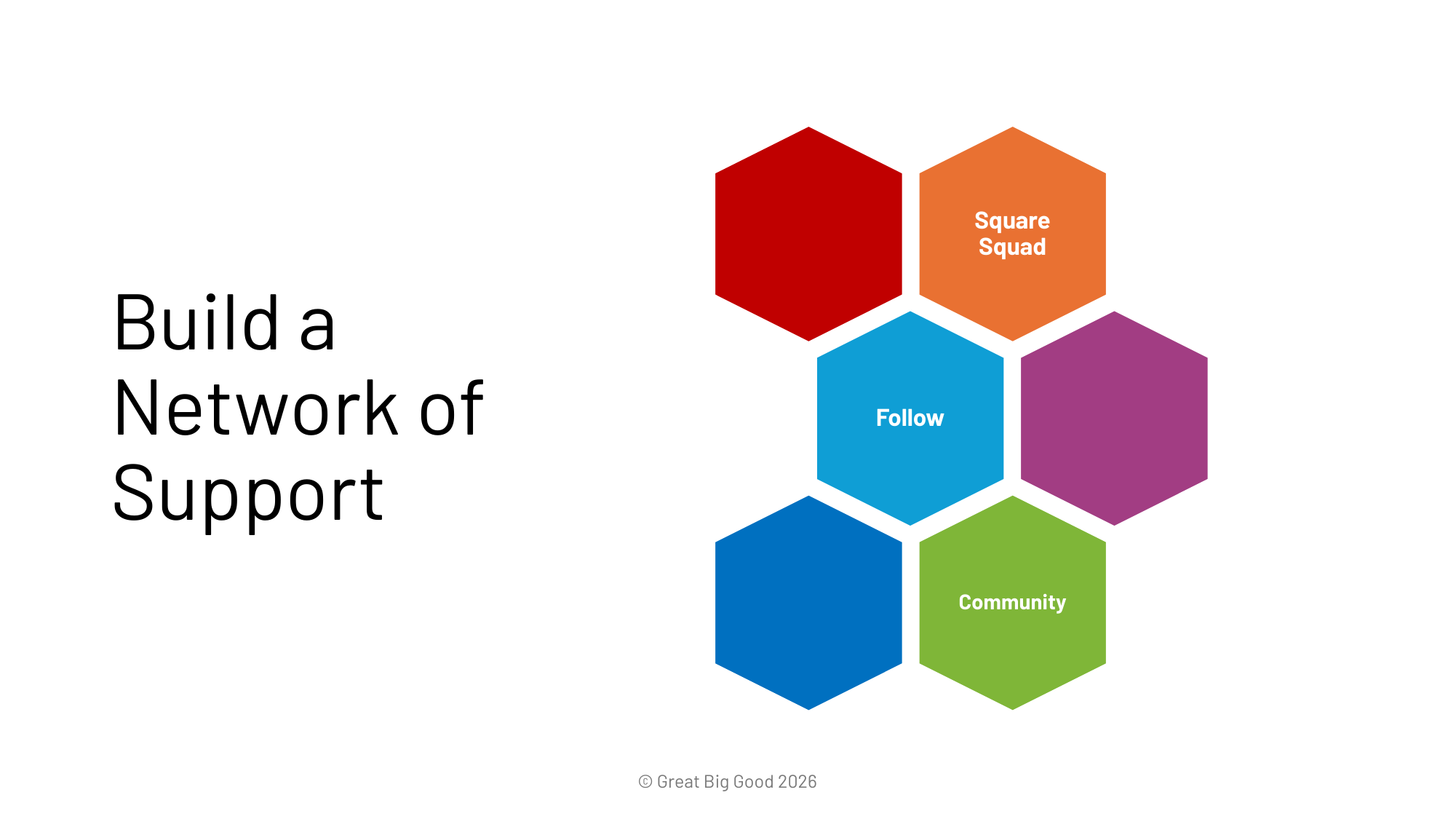

Square Squad

Follow

Community

# Build a Network of Support
© Great Big Good 2026